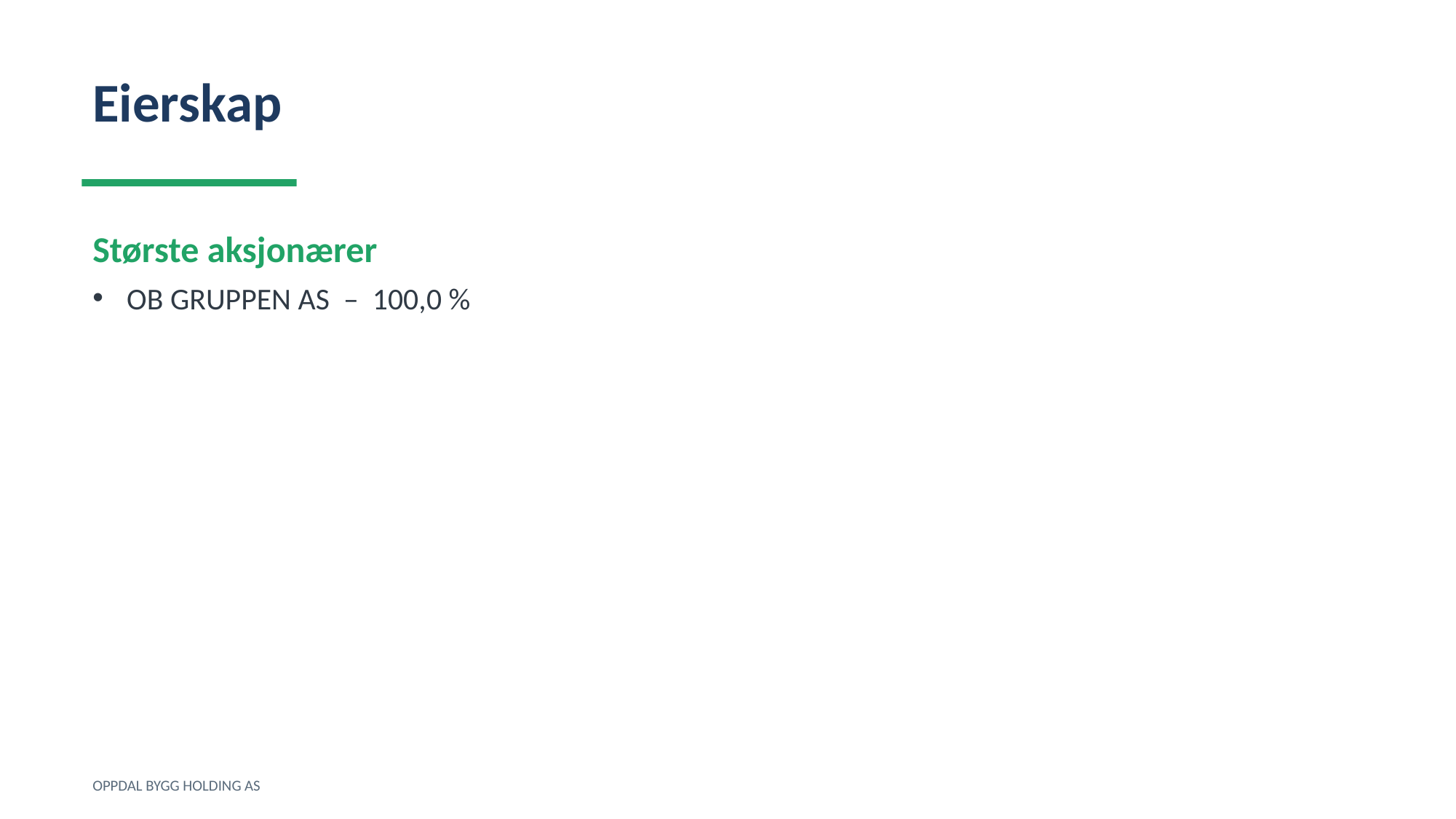

Eierskap

Største aksjonærer
OB GRUPPEN AS  –  100,0 %
OPPDAL BYGG HOLDING AS